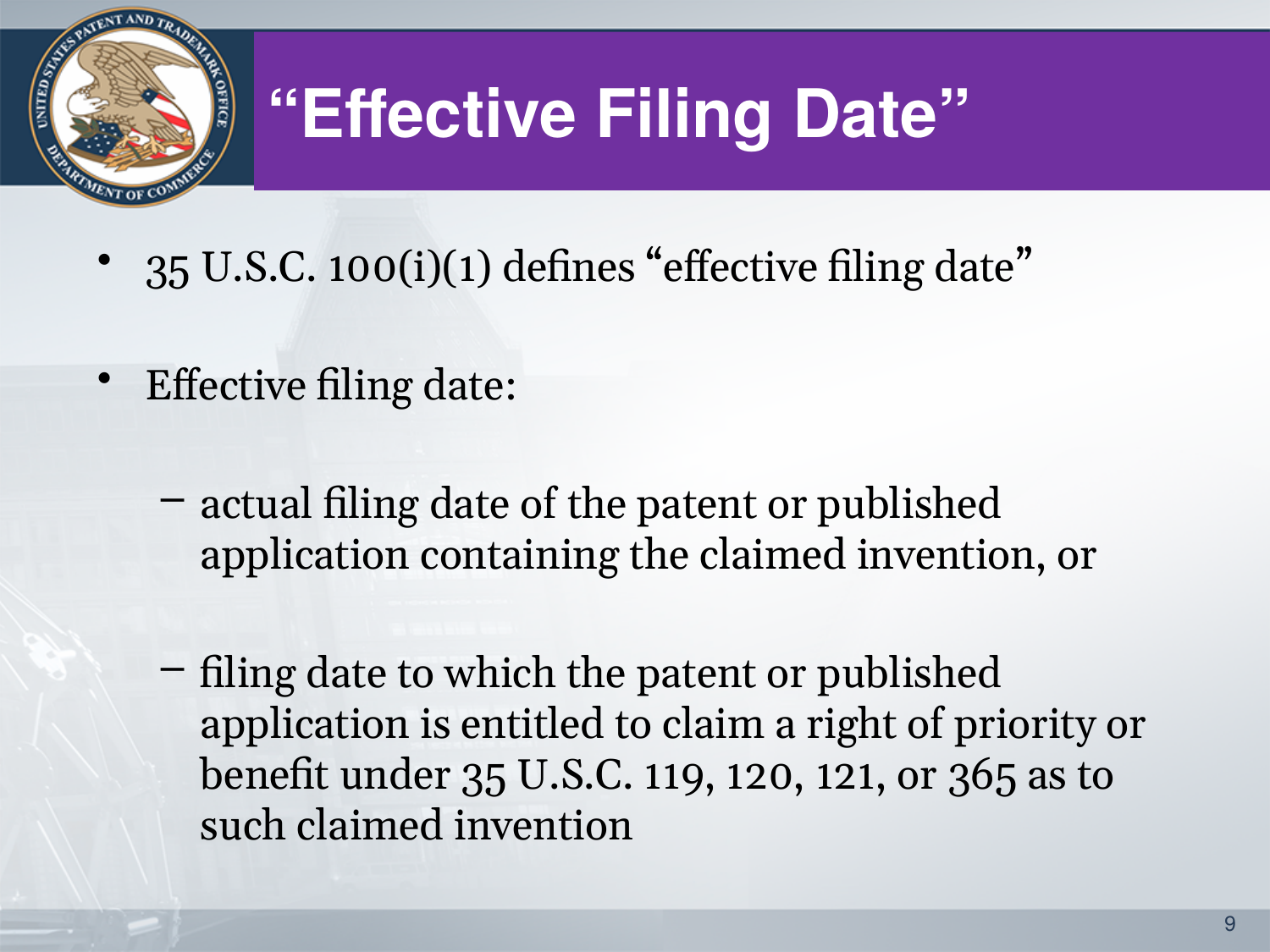

# “Effective Filing Date”
35 U.S.C. 100(i)(1) defines “effective filing date”

Effective filing date:

actual filing date of the patent or published application containing the claimed invention, or

filing date to which the patent or published application is entitled to claim a right of priority or benefit under 35 U.S.C. 119, 120, 121, or 365 as to such claimed invention

9